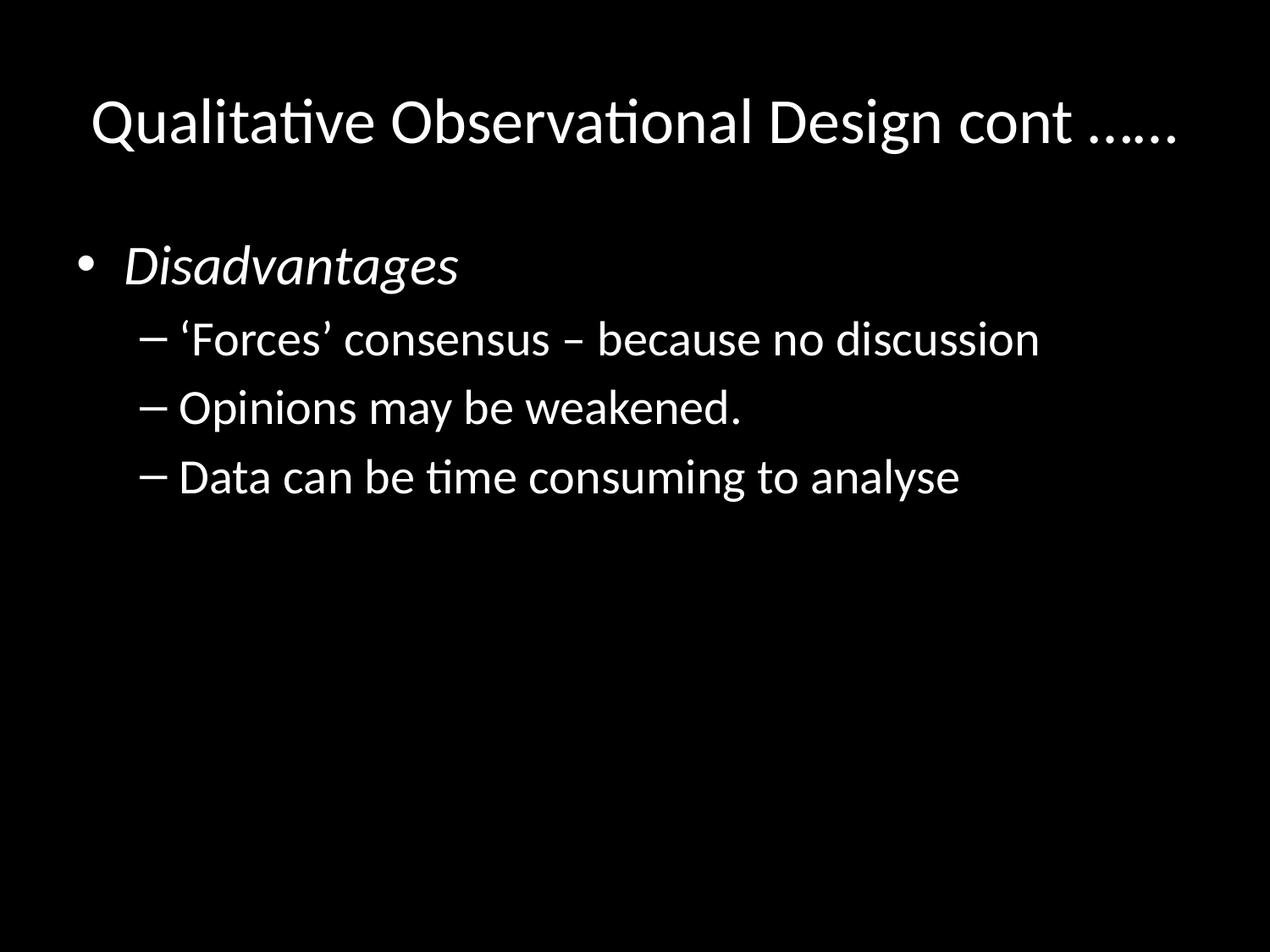

# Qualitative Observational Design cont ……
Disadvantages
‘Forces’ consensus – because no discussion
Opinions may be weakened.
Data can be time consuming to analyse